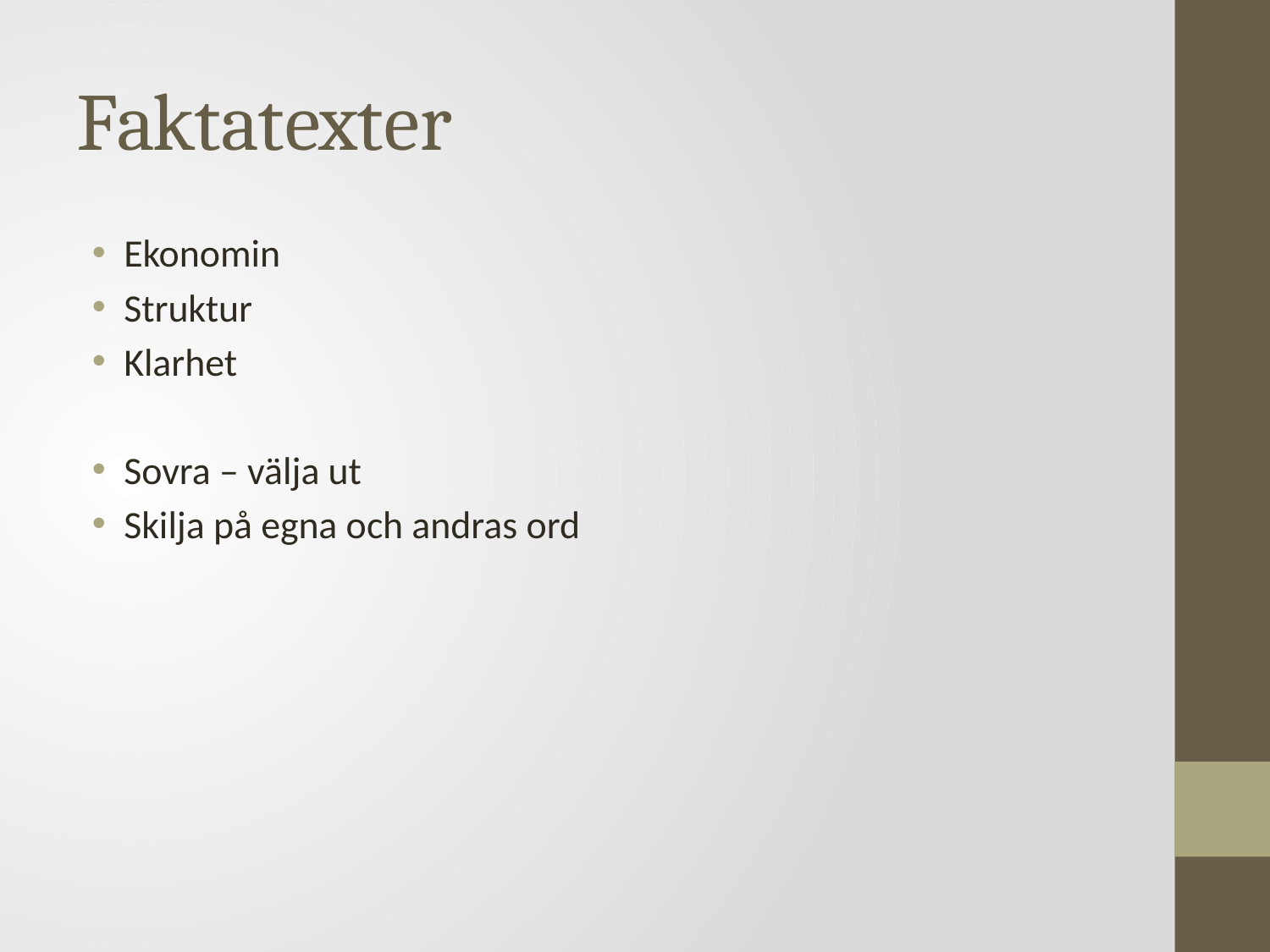

# Faktatexter
Ekonomin
Struktur
Klarhet

Sovra – välja ut
Skilja på egna och andras ord